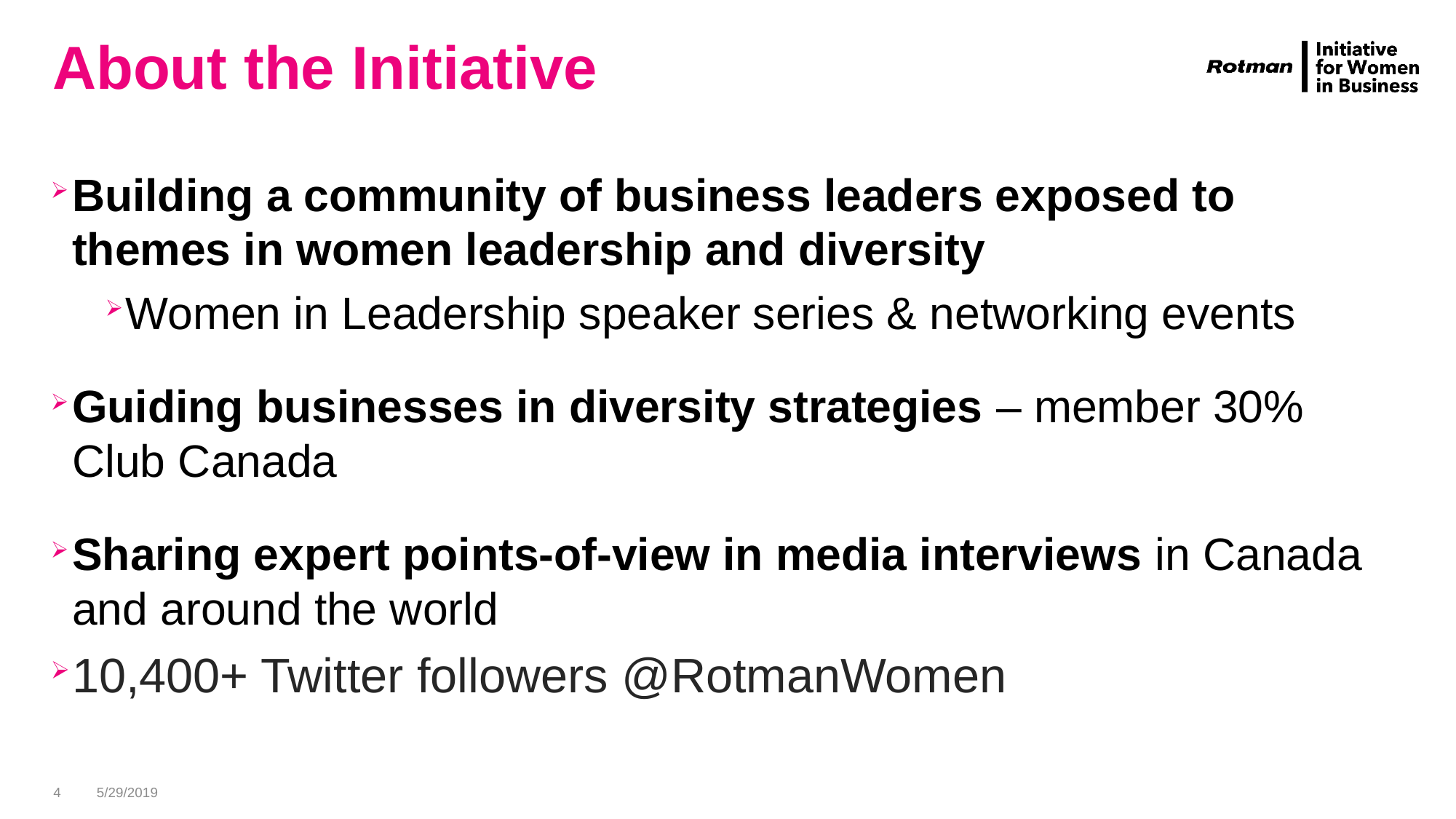

# About the Initiative
Building a community of business leaders exposed to themes in women leadership and diversity
Women in Leadership speaker series & networking events

Guiding businesses in diversity strategies – member 30% Club Canada

Sharing expert points-of-view in media interviews in Canada and around the world
10,400+ Twitter followers @RotmanWomen

4
5/29/2019